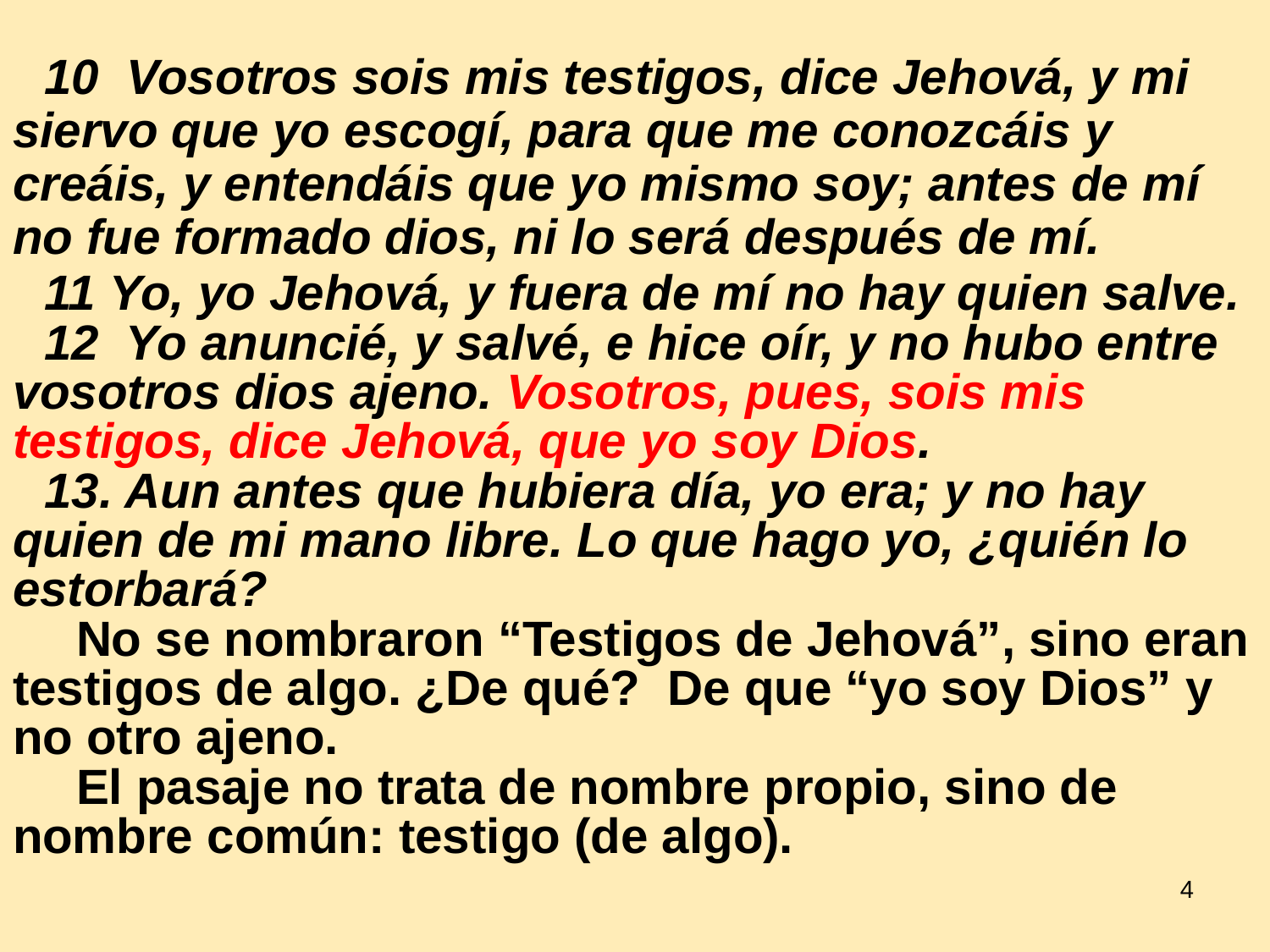

# 10  Vosotros sois mis testigos, dice Jehová, y mi siervo que yo escogí, para que me conozcáis y creáis, y entendáis que yo mismo soy; antes de mí no fue formado dios, ni lo será después de mí.
	11 Yo, yo Jehová, y fuera de mí no hay quien salve.
	12  Yo anuncié, y salvé, e hice oír, y no hubo entre vosotros dios ajeno. Vosotros, pues, sois mis testigos, dice Jehová, que yo soy Dios.
	13. Aun antes que hubiera día, yo era; y no hay quien de mi mano libre. Lo que hago yo, ¿quién lo estorbará?
		No se nombraron “Testigos de Jehová”, sino eran testigos de algo. ¿De qué?  De que “yo soy Dios” y no otro ajeno.
		El pasaje no trata de nombre propio, sino de nombre común: testigo (de algo).
4